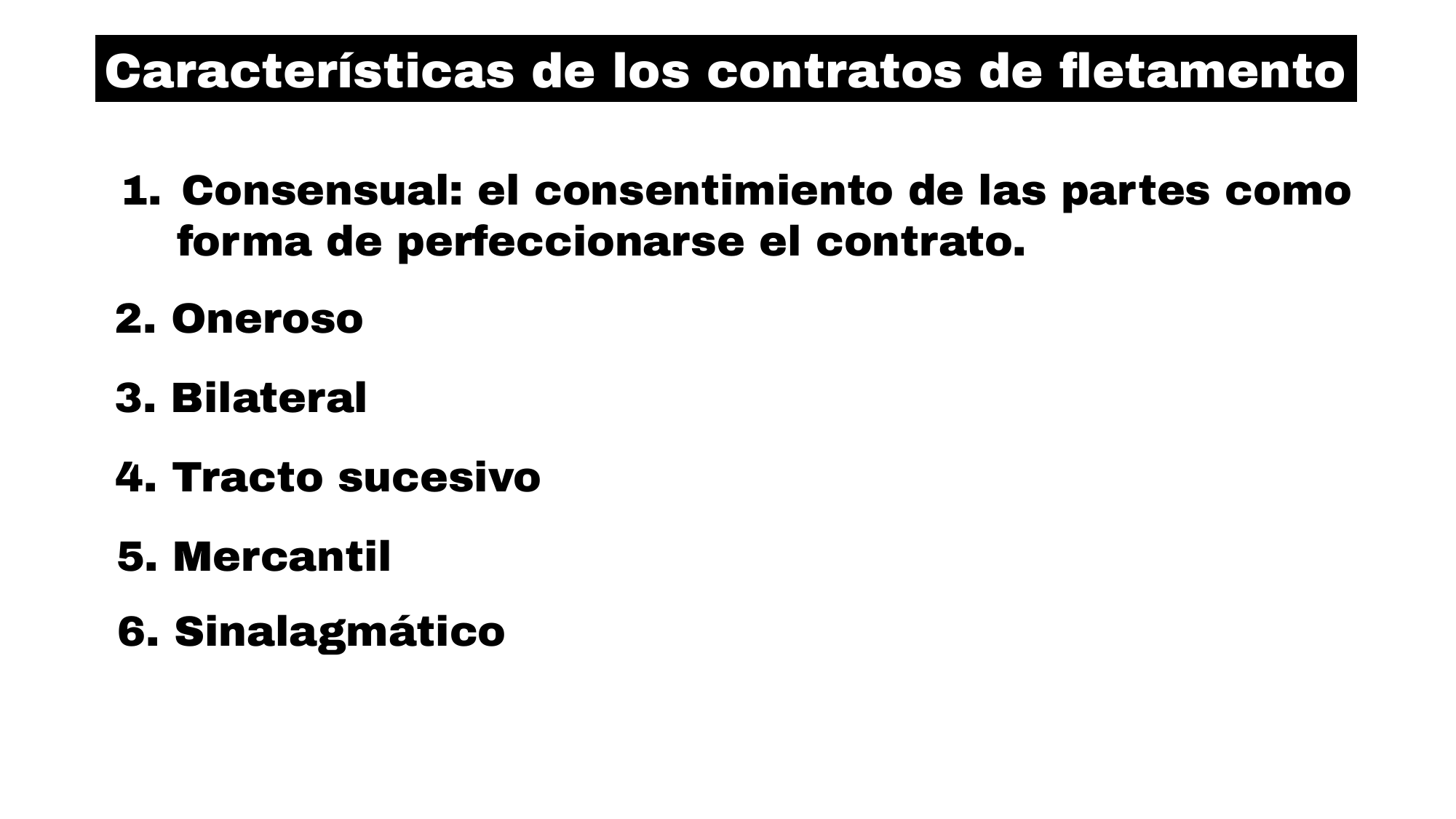

Características de los contratos de fletamento
Consensual: el consentimiento de las partes como
    forma de perfeccionarse el contrato.
2. Oneroso
3. Bilateral
4. Tracto sucesivo
5. Mercantil
6. Sinalagmático